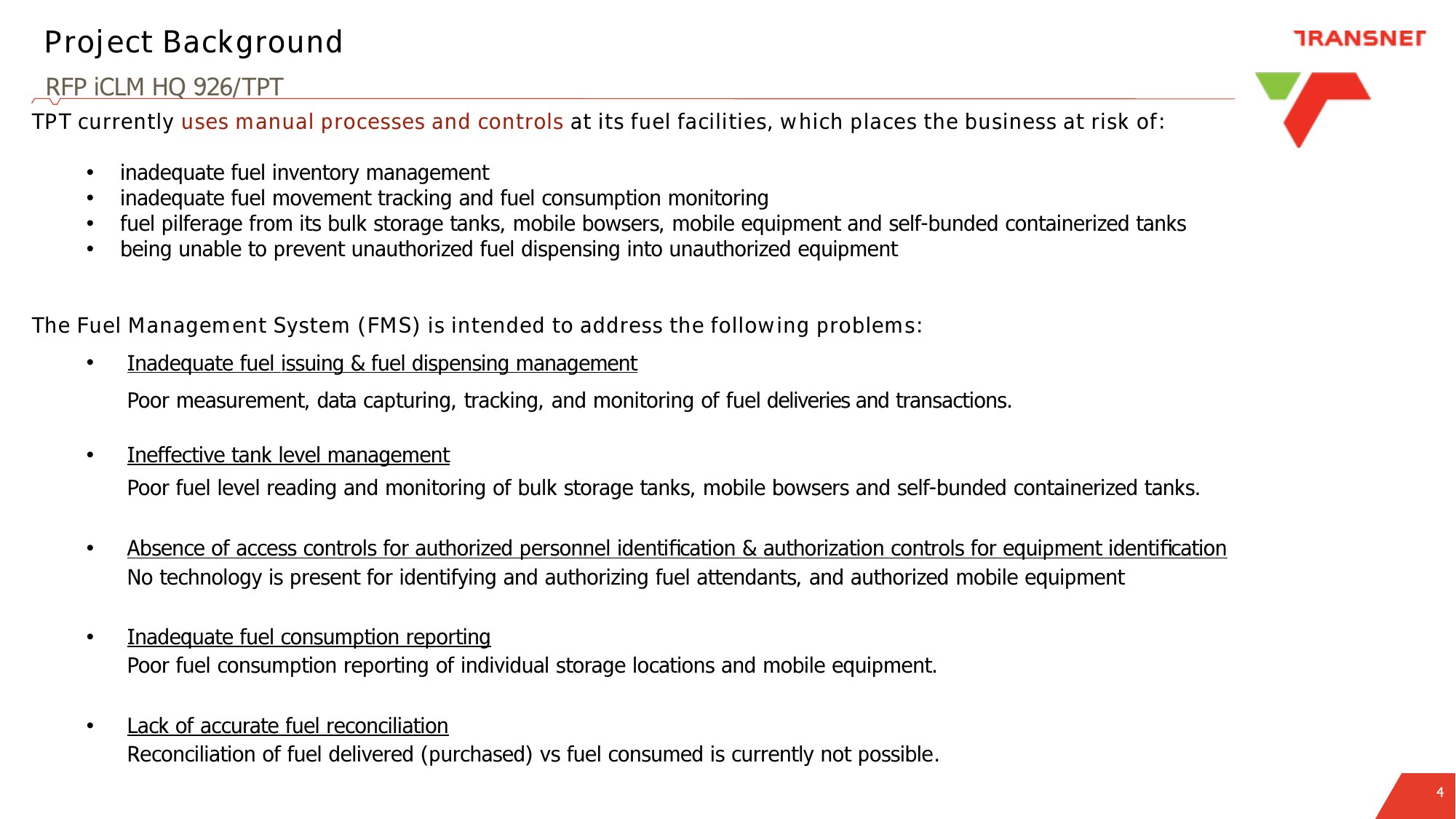

# Project Background
RFP iCLM HQ 926/TPT

TPT currently uses manual processes and controls at its fuel facilities, which places the business at risk of:

inadequate fuel inventory management
inadequate fuel movement tracking and fuel consumption monitoring
fuel pilferage from its bulk storage tanks, mobile bowsers, mobile equipment and self-bunded containerized tanks
being unable to prevent unauthorized fuel dispensing into unauthorized equipment

The Fuel Management System (FMS) is intended to address the following problems:
Inadequate fuel issuing & fuel dispensing management
	    Poor measurement, data capturing, tracking, and monitoring of fuel deliveries and transactions.

Ineffective tank level management
    Poor fuel level reading and monitoring of bulk storage tanks, mobile bowsers and self-bunded containerized tanks.

Absence of access controls for authorized personnel identification & authorization controls for equipment identification
    No technology is present for identifying and authorizing fuel attendants, and authorized mobile equipment

Inadequate fuel consumption reporting
    Poor fuel consumption reporting of individual storage locations and mobile equipment.

Lack of accurate fuel reconciliation
    Reconciliation of fuel delivered (purchased) vs fuel consumed is currently not possible.